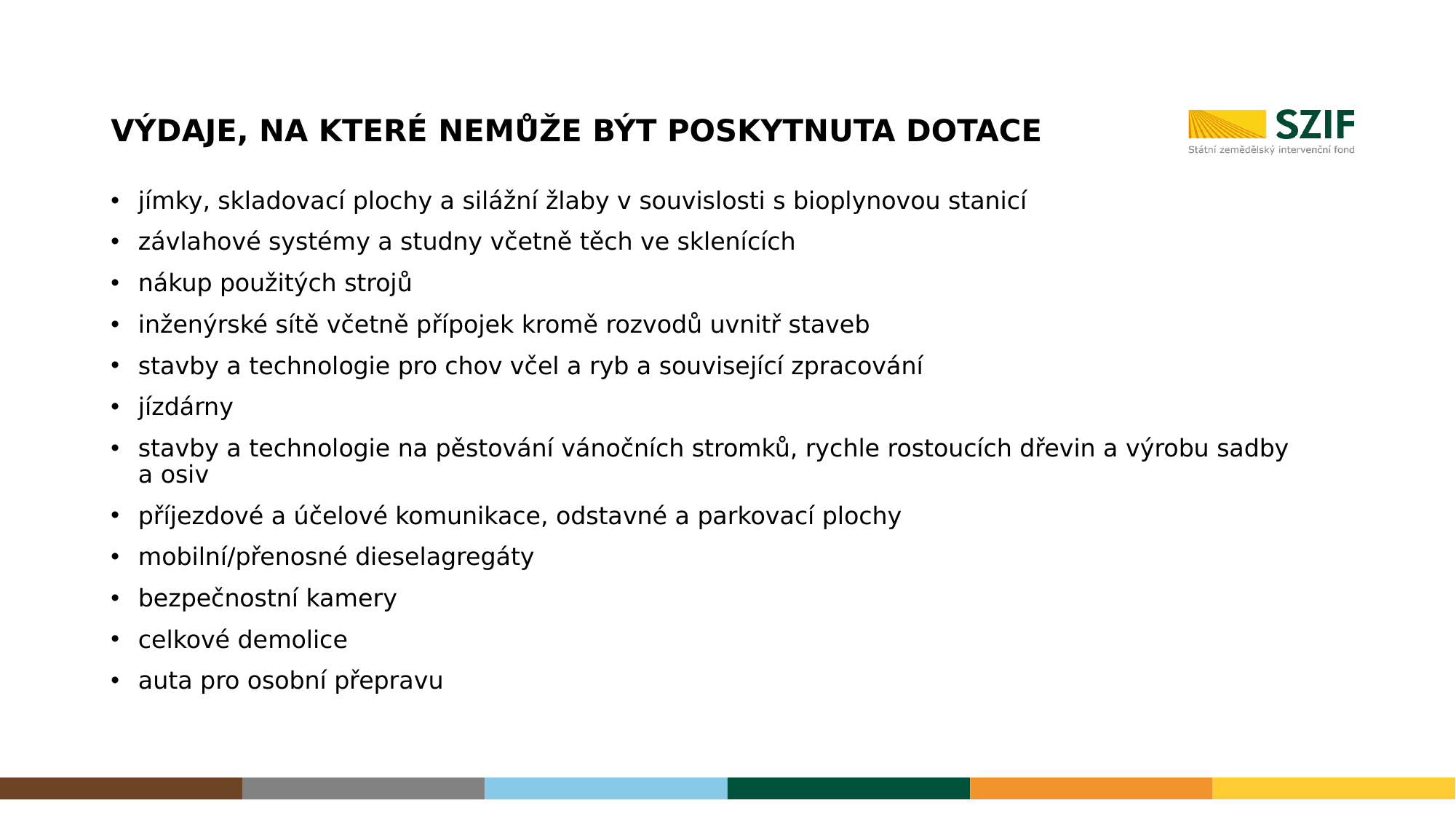

# Výdaje, na které nemůžE být poskytnuta dotace
jímky, skladovací plochy a silážní žlaby v souvislosti s bioplynovou stanicí
závlahové systémy a studny včetně těch ve sklenících
nákup použitých strojů
inženýrské sítě včetně přípojek kromě rozvodů uvnitř staveb
stavby a technologie pro chov včel a ryb a související zpracování
jízdárny
stavby a technologie na pěstování vánočních stromků, rychle rostoucích dřevin a výrobu sadby
a osiv
příjezdové a účelové komunikace, odstavné a parkovací plochy
mobilní/přenosné dieselagregáty
bezpečnostní kamery
celkové demolice
auta pro osobní přepravu